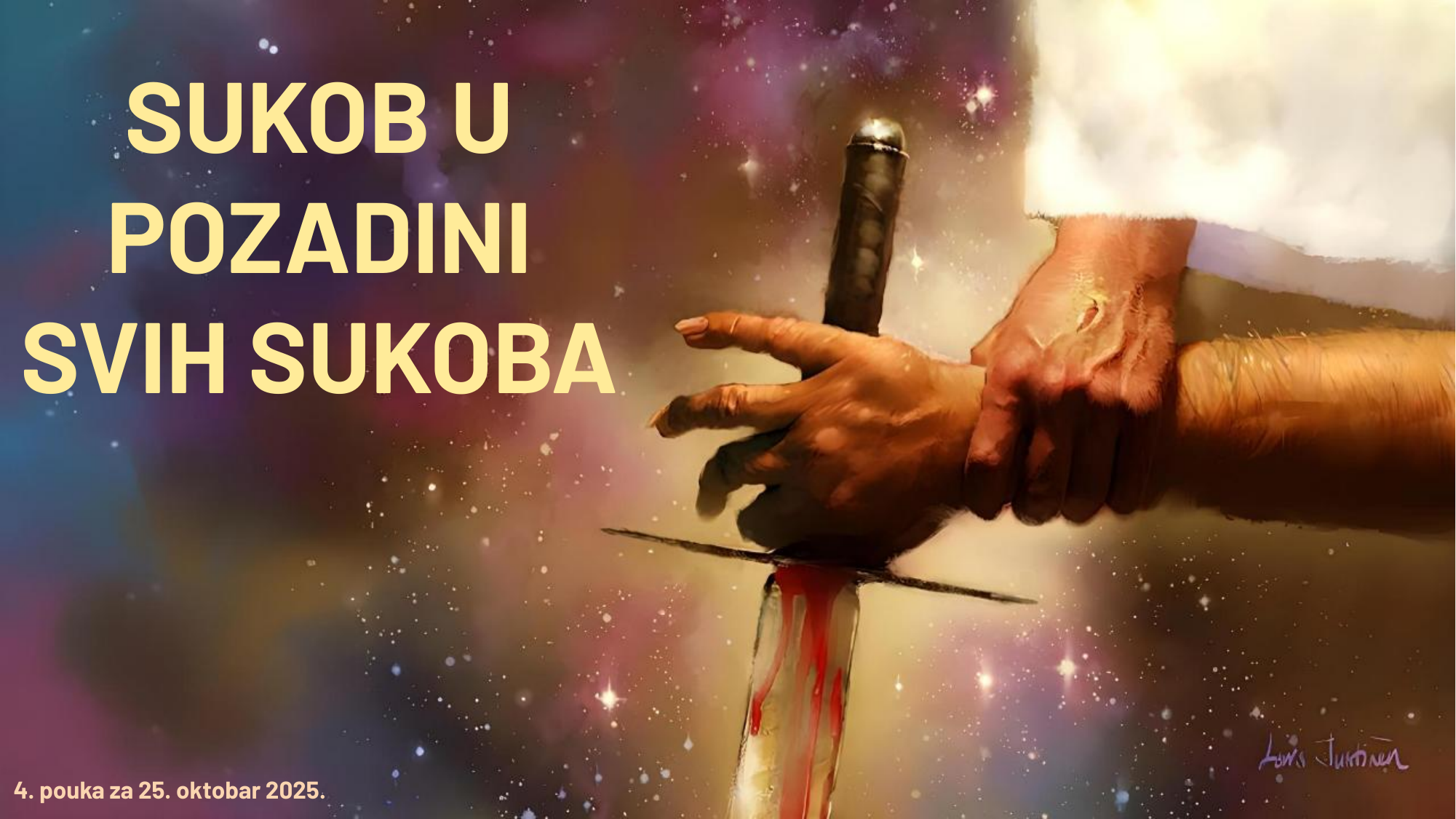

SUKOB U POZADINI SVIH SUKOBA
4. pouka za 25. oktobar 2025.